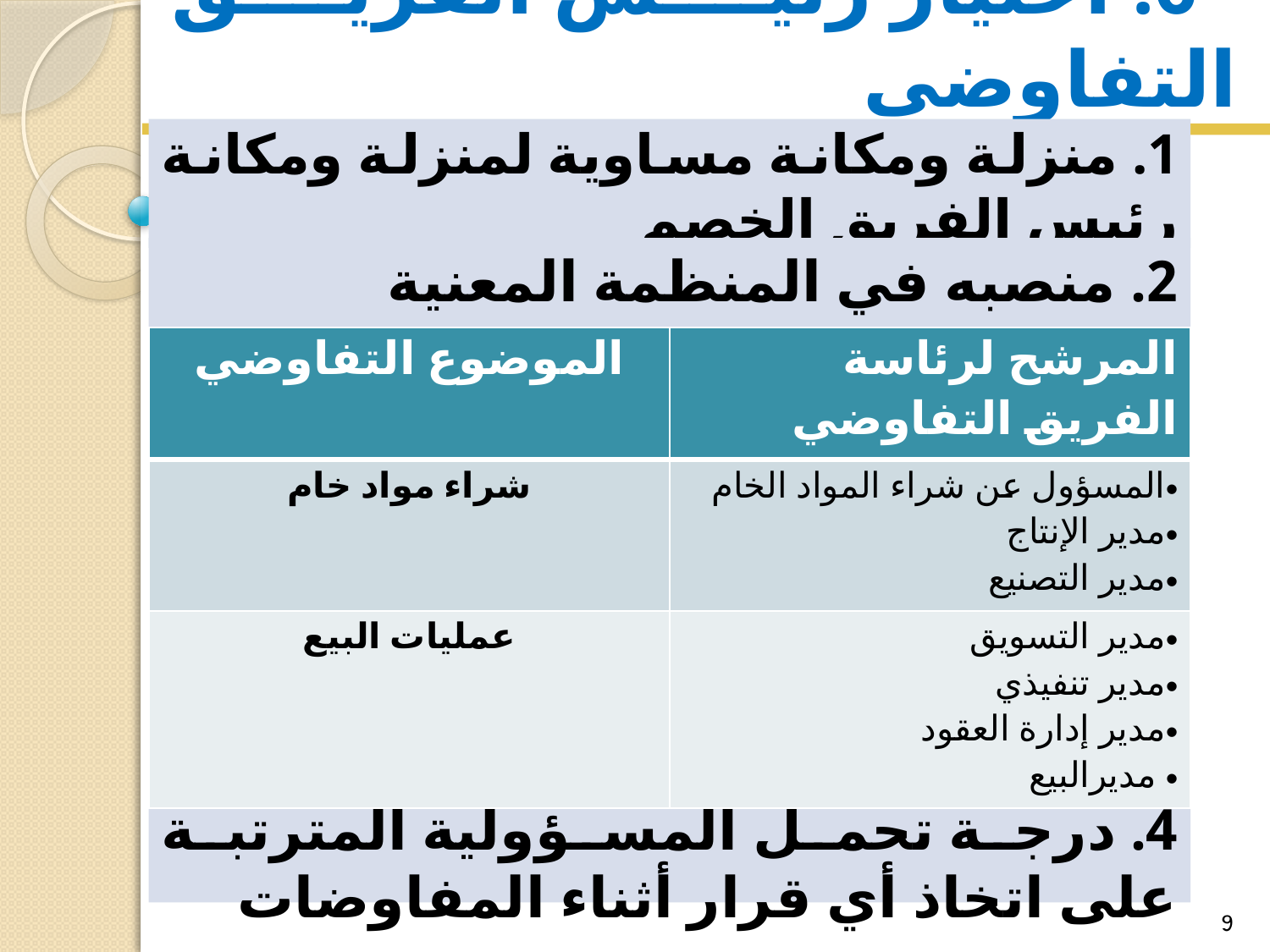

# 6. اختيار رئيس الفريق التفاوضي
1. منزلة ومكانة مساوية لمنزلة ومكانة رئيس الفريق الخصم
2. منصبه في المنظمة المعنية
| الموضوع التفاوضي | المرشح لرئاسة الفريق التفاوضي |
| --- | --- |
| شراء مواد خام | المسؤول عن شراء المواد الخام مدير الإنتاج مدير التصنيع |
| عمليات البيع | مدير التسويق مدير تنفيذي مدير إدارة العقود مديرالبيع |
3. القدرة على القيادة
4. درجة تحمل المسؤولية المترتبة على اتخاذ أي قرار أثناء المفاوضات
9